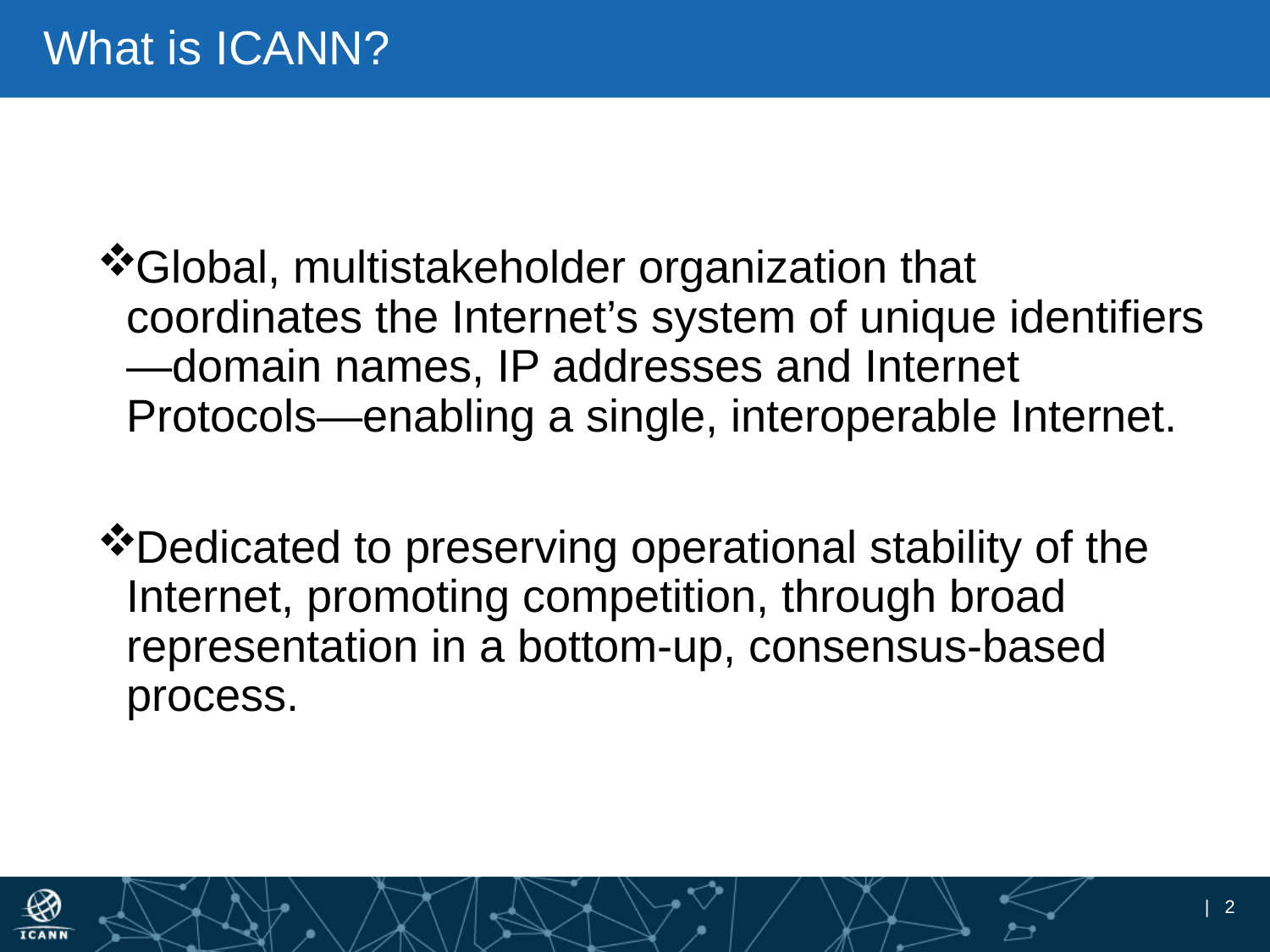

# What is ICANN?
Global, multistakeholder organization that coordinates the Internet’s system of unique identifiers—domain names, IP addresses and Internet Protocols—enabling a single, interoperable Internet.

Dedicated to preserving operational stability of the Internet, promoting competition, through broad representation in a bottom-up, consensus-based process.